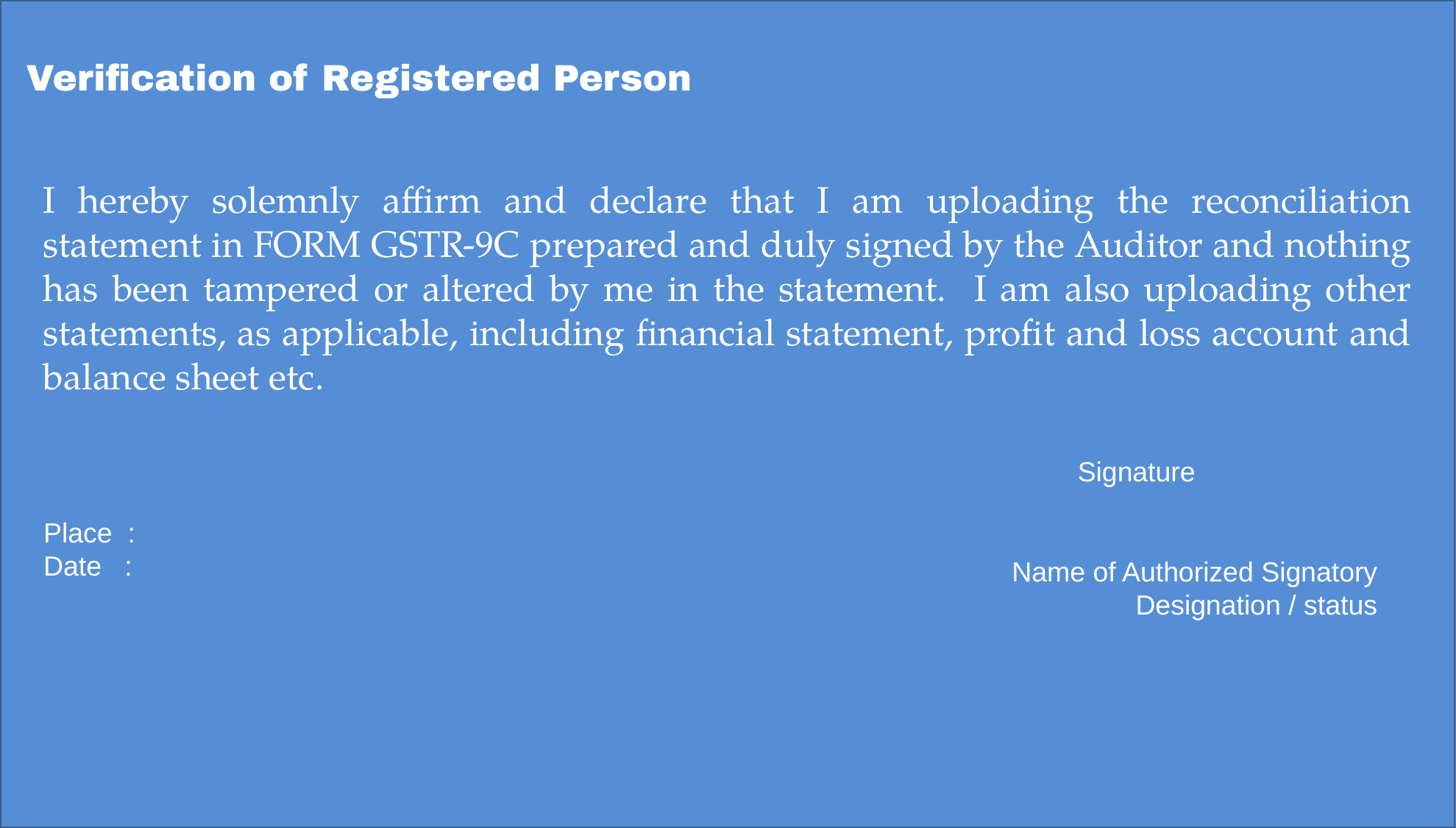

Verification of Registered Person
I hereby solemnly affirm and declare that I am uploading the reconciliation statement in FORM GSTR-9C prepared and duly signed by the Auditor and nothing has been tampered or altered by me in the statement.  I am also uploading other statements, as applicable, including financial statement, profit and loss account and balance sheet etc.
Signature
Place  :
Date   :
Name of Authorized Signatory
   Designation / status